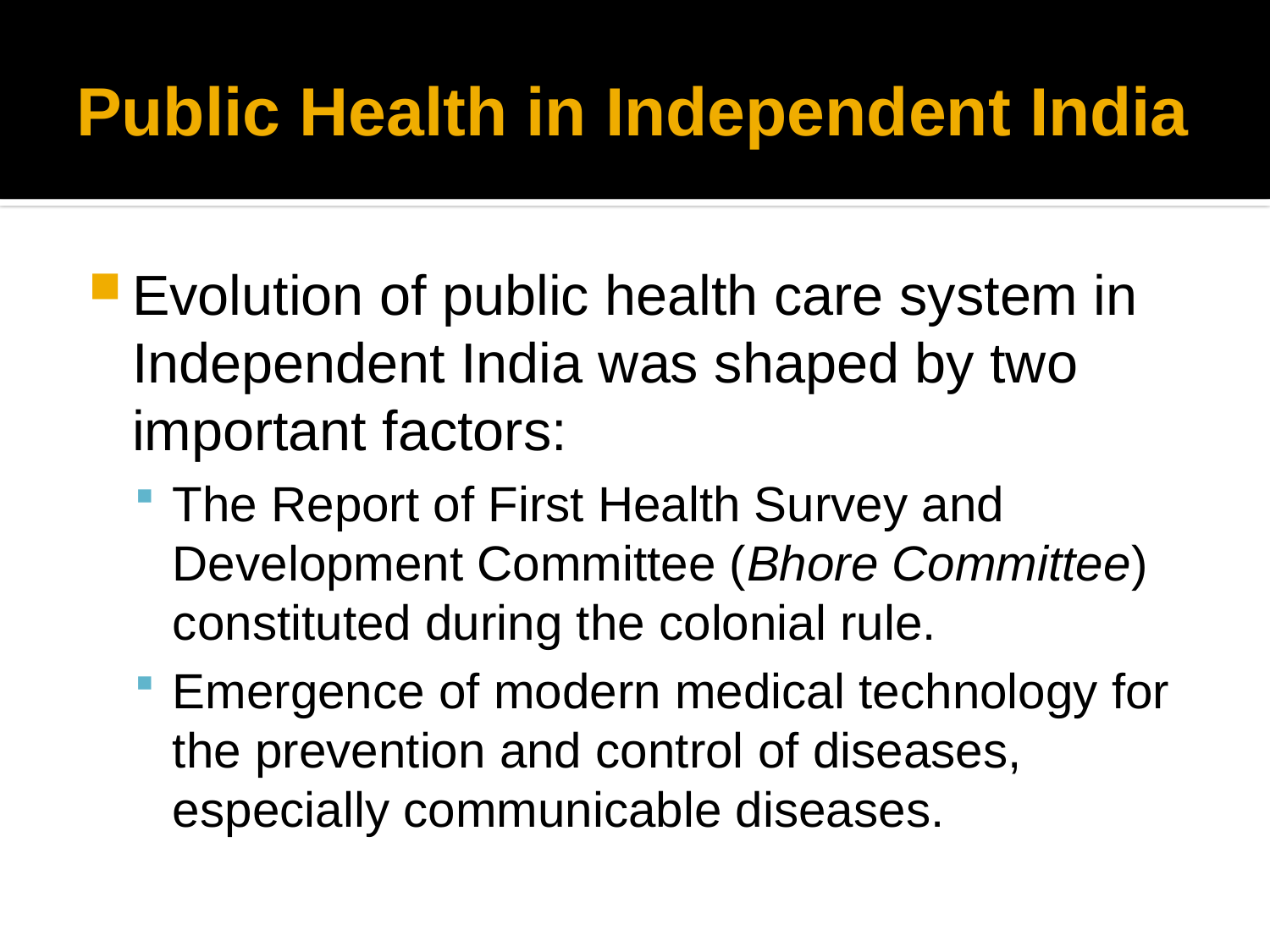

# Public Health in Independent India
Evolution of public health care system in Independent India was shaped by two important factors:
The Report of First Health Survey and Development Committee (Bhore Committee)  constituted during the colonial rule.
Emergence of modern medical technology for the prevention and control of diseases, especially communicable diseases.